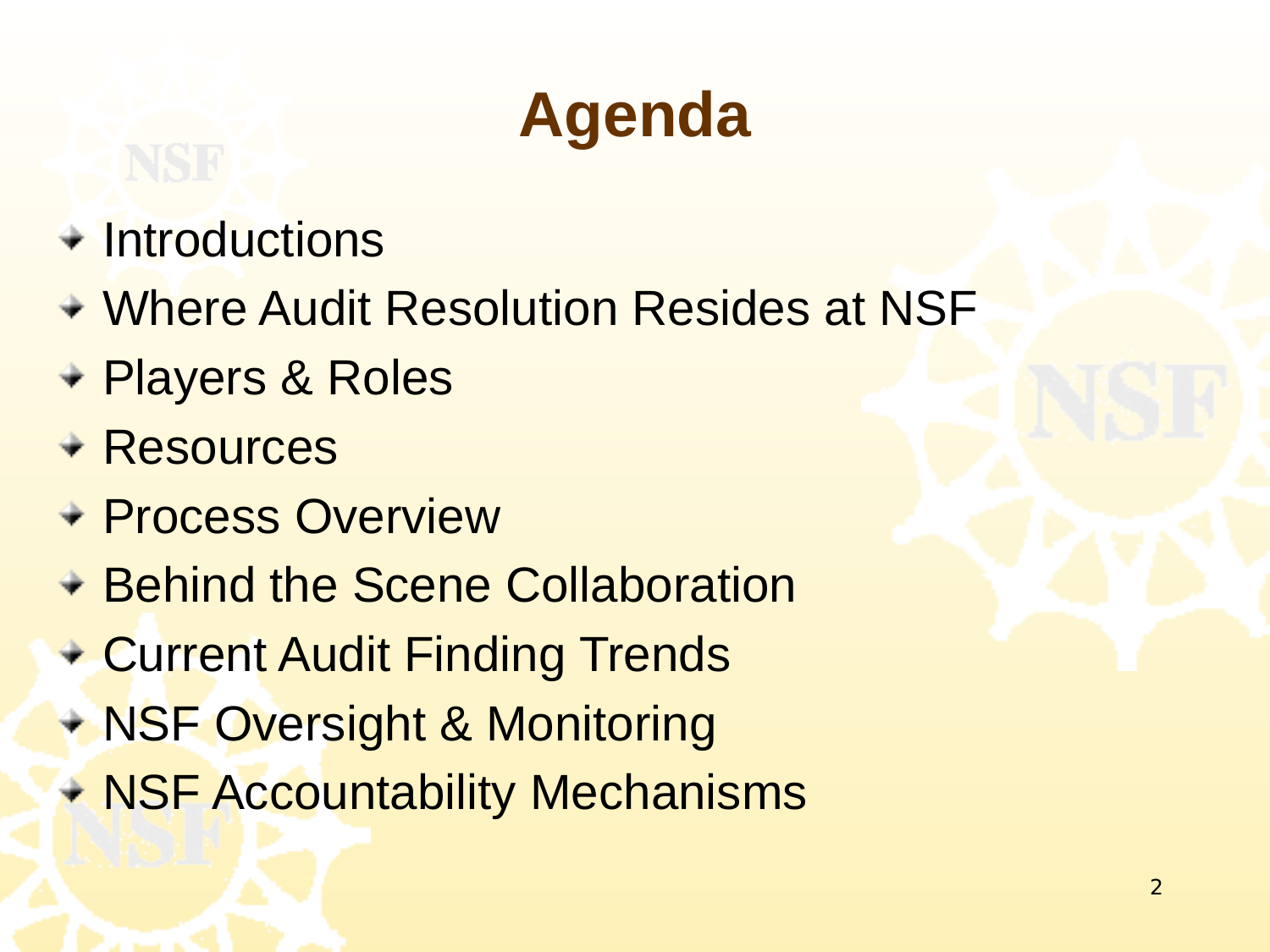

# Agenda
Introductions
Where Audit Resolution Resides at NSF
Players & Roles
Resources
Process Overview
Behind the Scene Collaboration
Current Audit Finding Trends
NSF Oversight & Monitoring
NSF Accountability Mechanisms
2